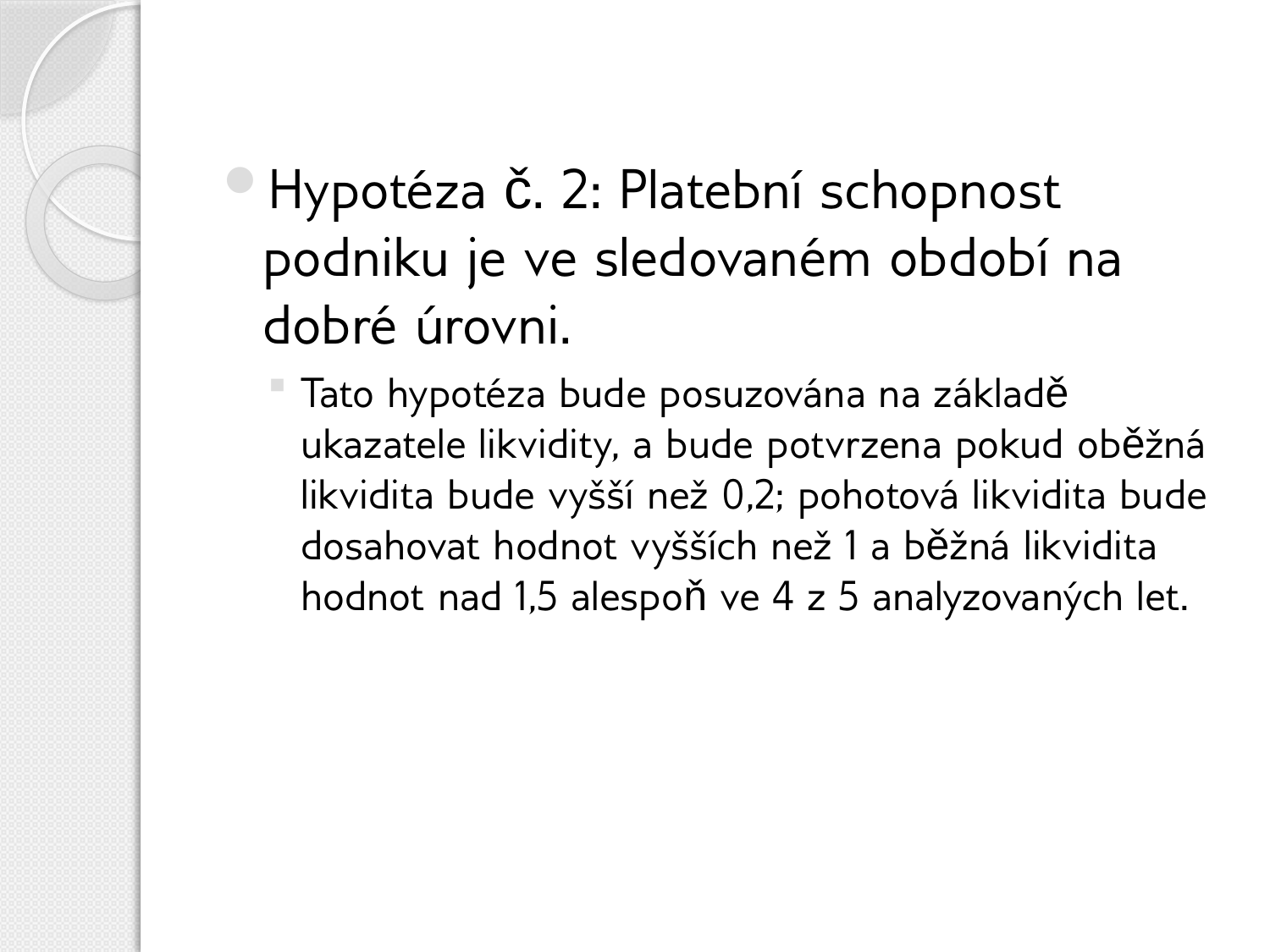

Hypotéza č. 2: Platební schopnost podniku je ve sledovaném období na dobré úrovni.
Tato hypotéza bude posuzována na základě ukazatele likvidity, a bude potvrzena pokud oběžná likvidita bude vyšší než 0,2; pohotová likvidita bude dosahovat hodnot vyšších než 1 a běžná likvidita hodnot nad 1,5 alespoň ve 4 z 5 analyzovaných let.